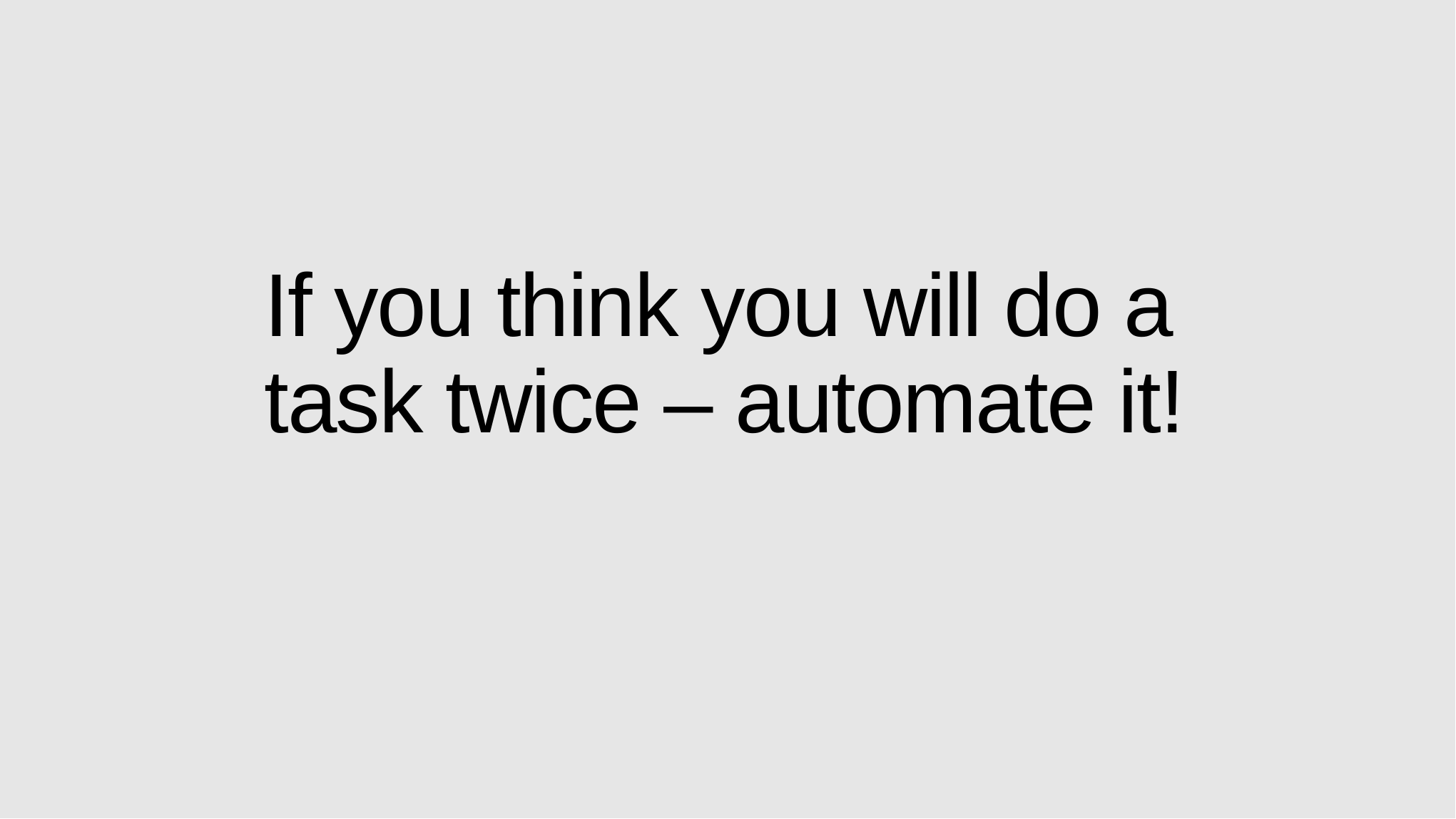

# If you think you will do a task twice – automate it!